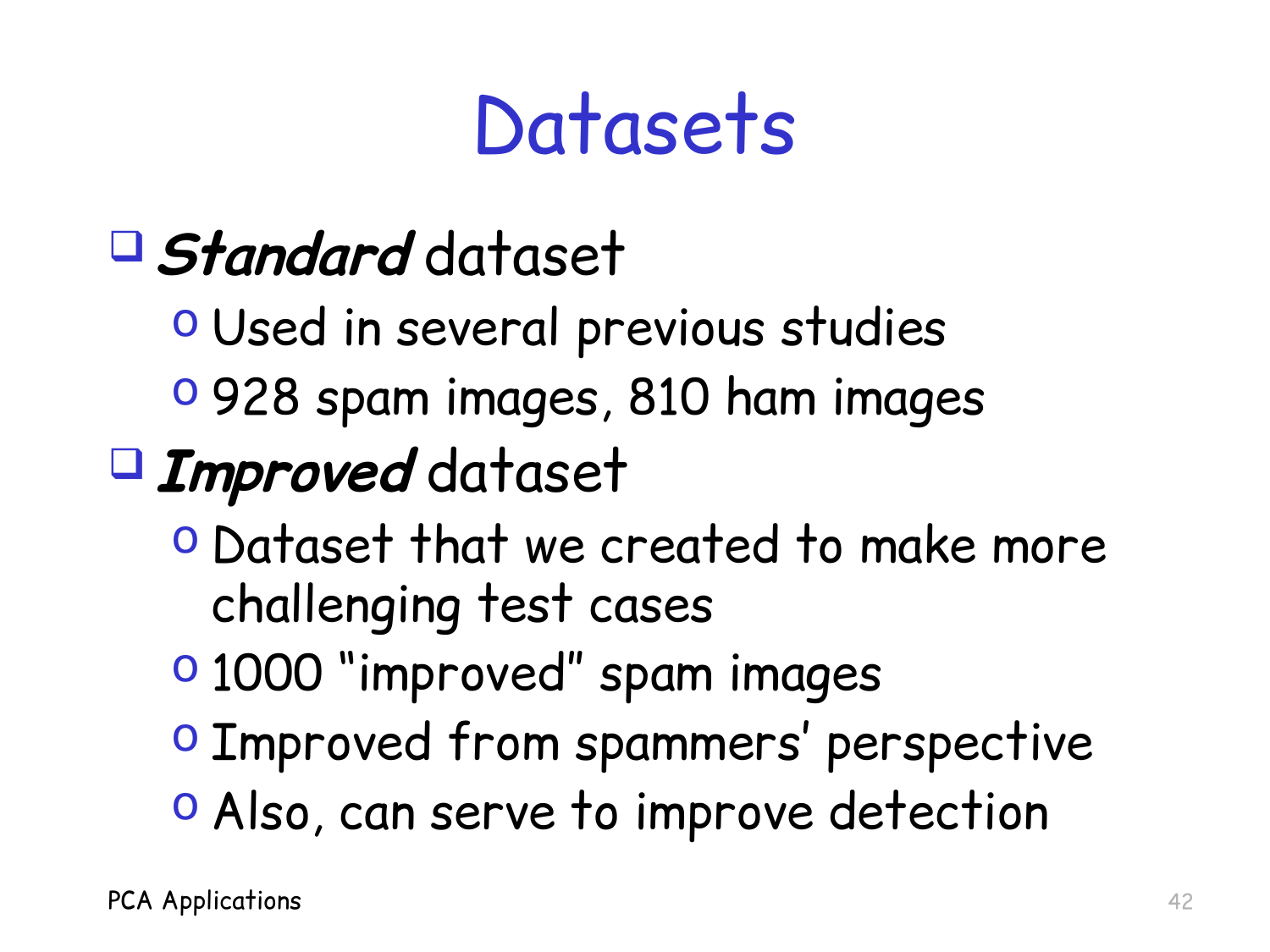

# Datasets
Standard dataset
Used in several previous studies
928 spam images, 810 ham images
Improved dataset
Dataset that we created to make more challenging test cases
1000 “improved” spam images
Improved from spammers’ perspective
Also, can serve to improve detection
PCA Applications
42